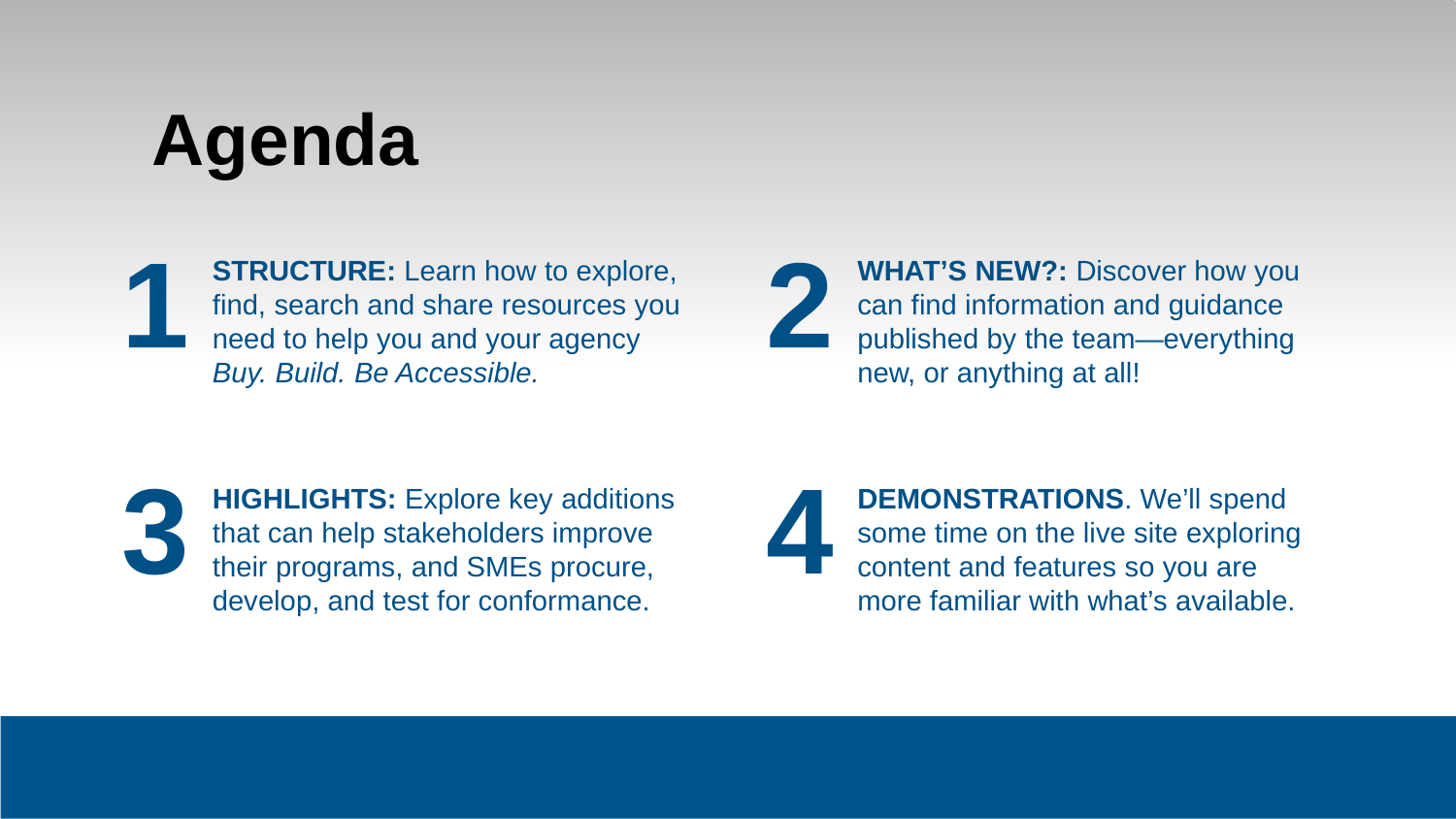

# Agenda
1
2
STRUCTURE: Learn how to explore, find, search and share resources you need to help you and your agency Buy. Build. Be Accessible.
WHAT’S NEW?: Discover how you can find information and guidance published by the team—everything new, or anything at all!
3
4
HIGHLIGHTS: Explore key additions that can help stakeholders improve their programs, and SMEs procure, develop, and test for conformance.
DEMONSTRATIONS. We’ll spend some time on the live site exploring content and features so you are more familiar with what’s available.